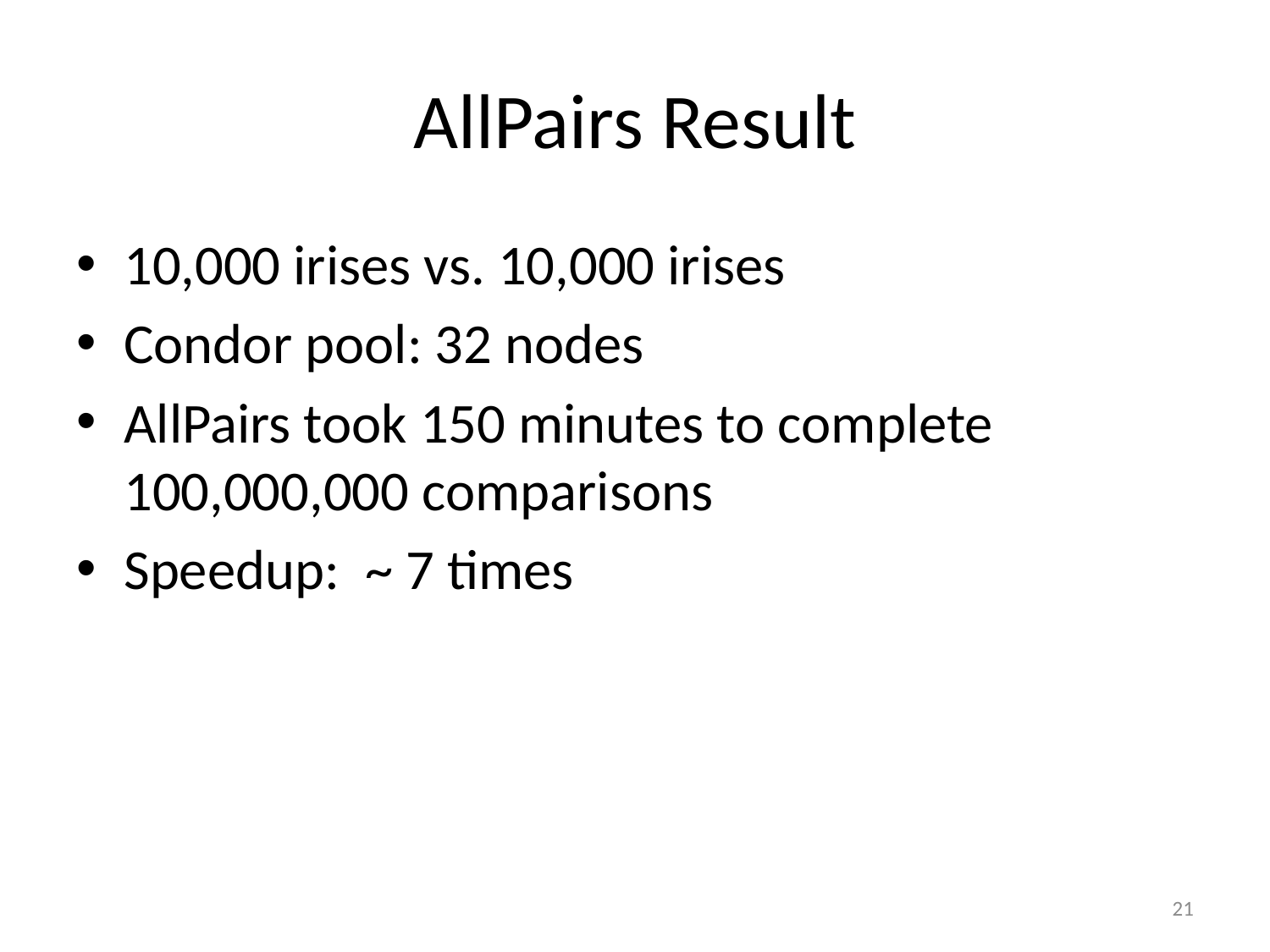

# AllPairs Result
10,000 irises vs. 10,000 irises
Condor pool: 32 nodes
AllPairs took 150 minutes to complete 100,000,000 comparisons
Speedup:  ~ 7 times
21